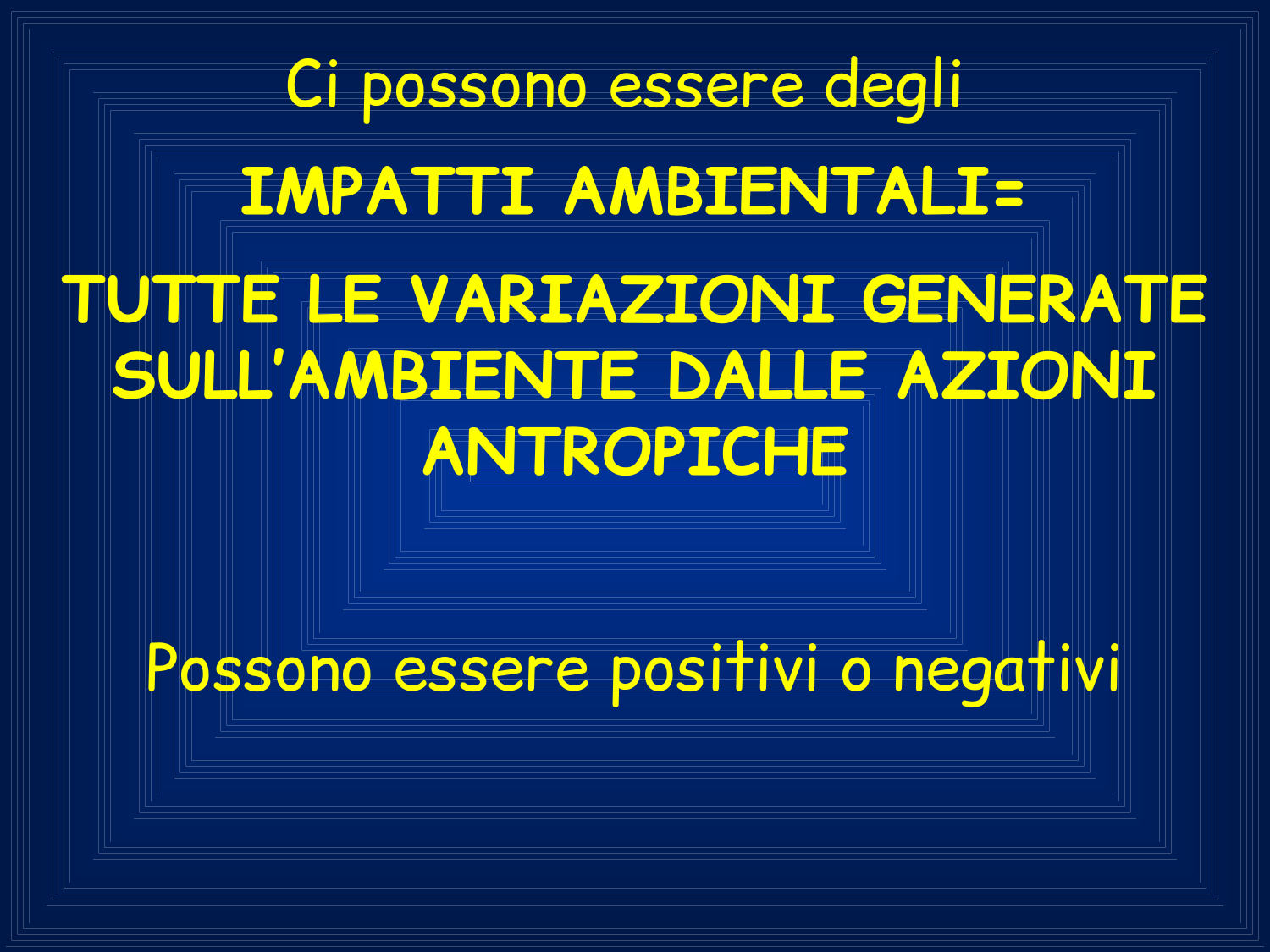

Ci possono essere degli
IMPATTI AMBIENTALI=
TUTTE LE VARIAZIONI GENERATE SULL’AMBIENTE DALLE AZIONI ANTROPICHE

Possono essere positivi o negativi